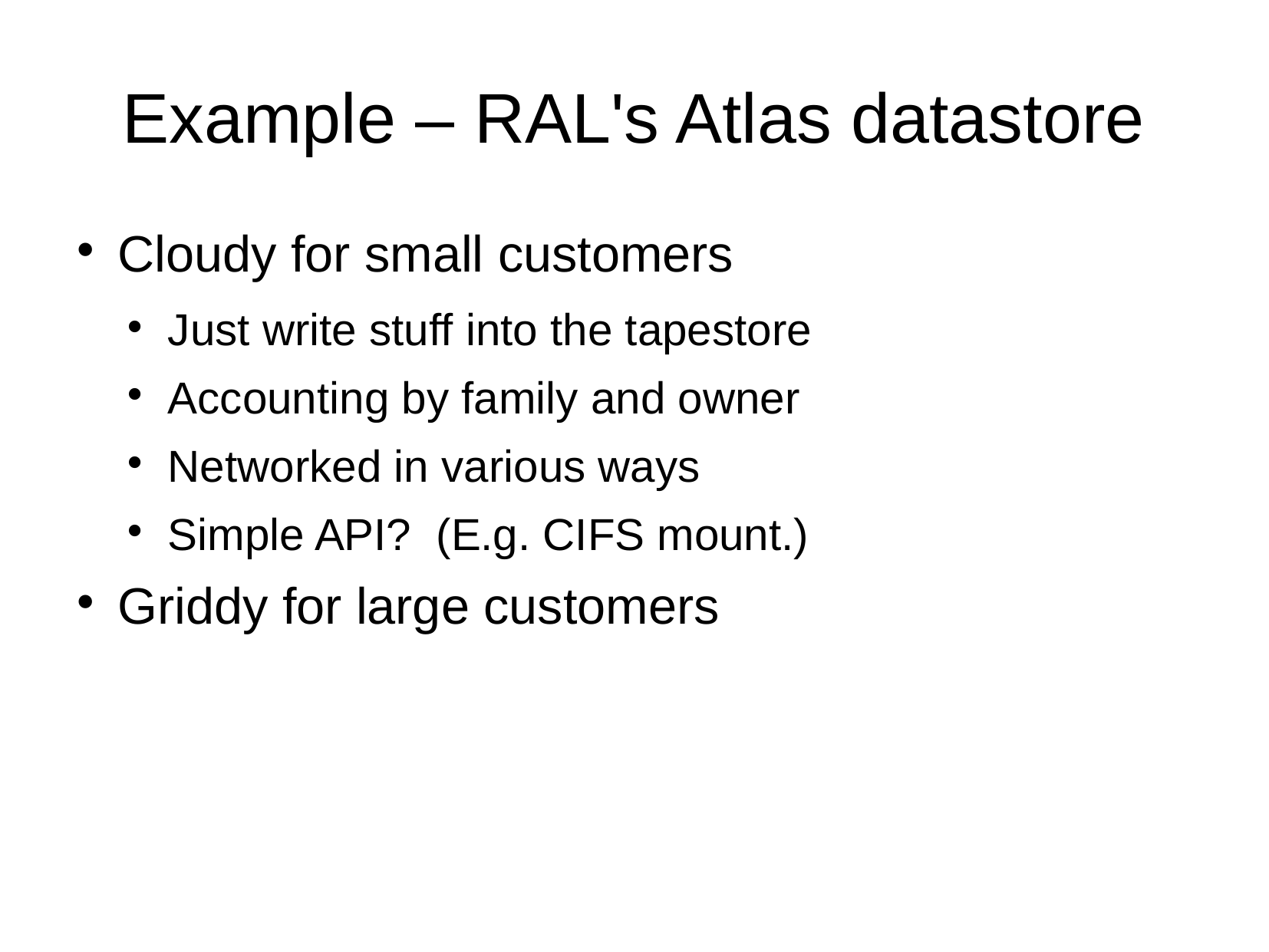

# Example – RAL's Atlas datastore
Cloudy for small customers
Just write stuff into the tapestore
Accounting by family and owner
Networked in various ways
Simple API?  (E.g. CIFS mount.)
Griddy for large customers